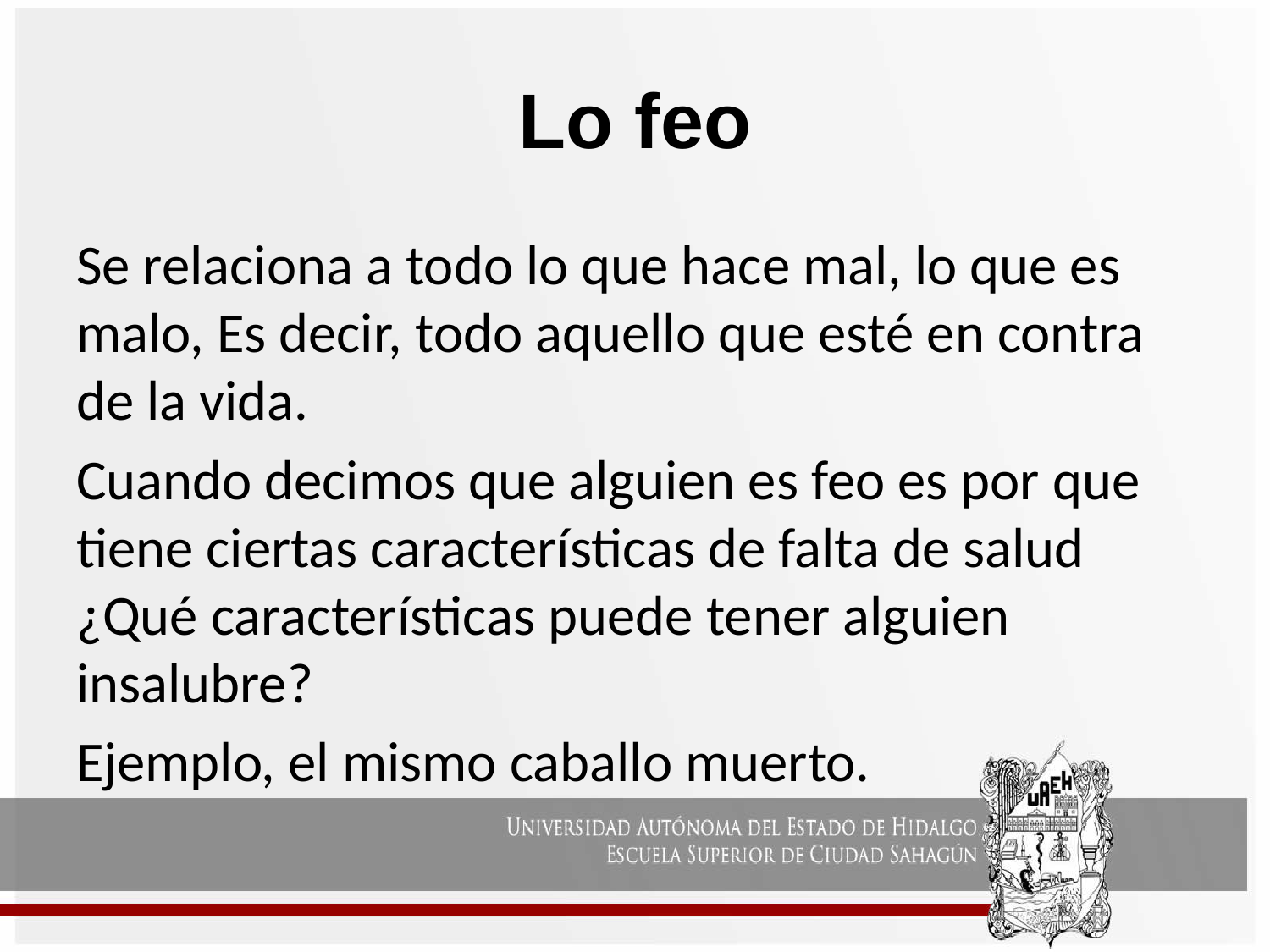

# Lo feo
Se relaciona a todo lo que hace mal, lo que es malo, Es decir, todo aquello que esté en contra de la vida.
Cuando decimos que alguien es feo es por que tiene ciertas características de falta de salud ¿Qué características puede tener alguien insalubre?
Ejemplo, el mismo caballo muerto.